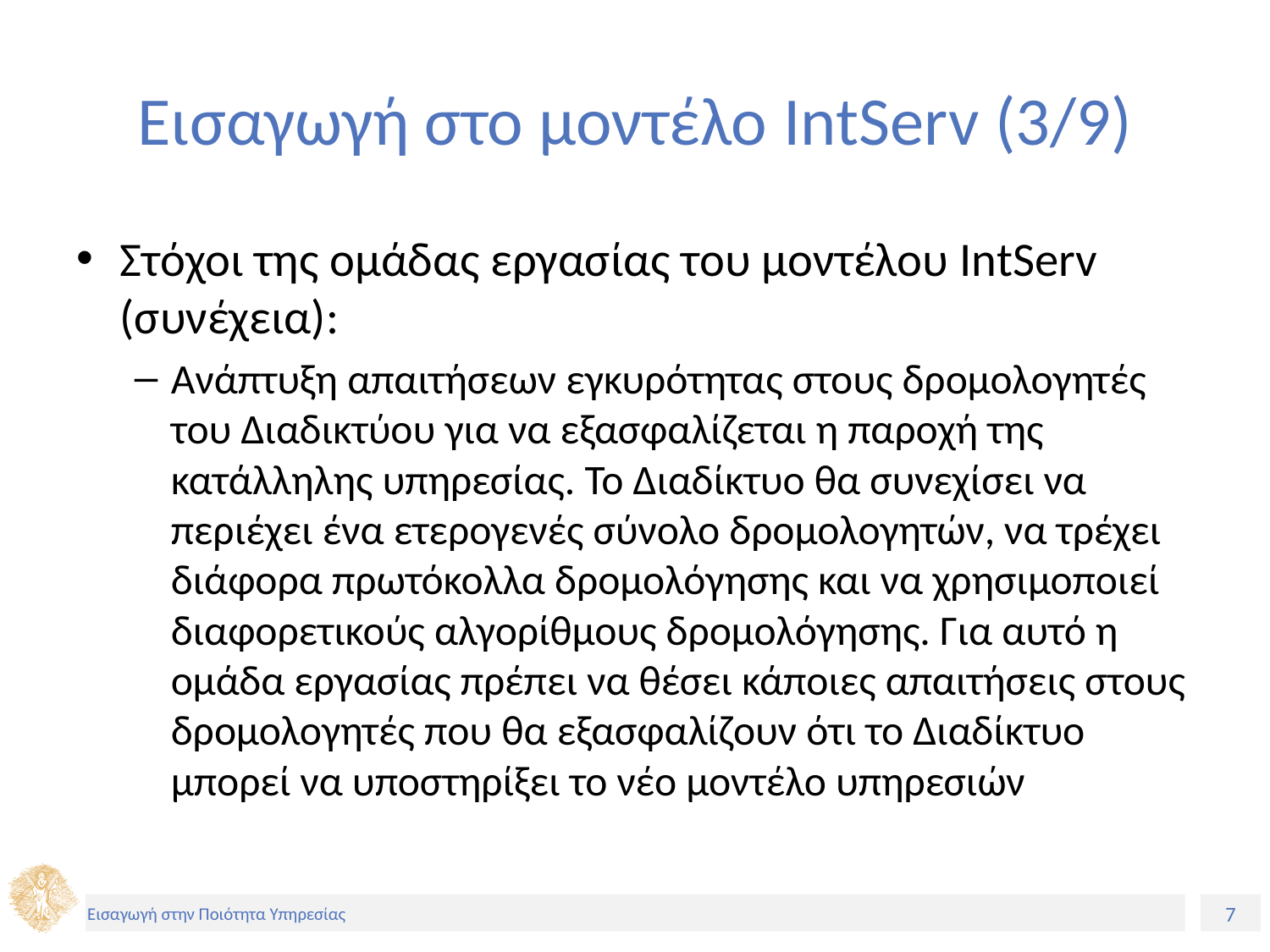

# Εισαγωγή στο μοντέλο IntServ (3/9)
Στόχοι της ομάδας εργασίας του μοντέλου IntServ (συνέχεια):
Ανάπτυξη απαιτήσεων εγκυρότητας στους δρομολογητές του Διαδικτύου για να εξασφαλίζεται η παροχή της κατάλληλης υπηρεσίας. Το Διαδίκτυο θα συνεχίσει να περιέχει ένα ετερογενές σύνολο δρομολογητών, να τρέχει διάφορα πρωτόκολλα δρομολόγησης και να χρησιμοποιεί διαφορετικούς αλγορίθμους δρομολόγησης. Για αυτό η ομάδα εργασίας πρέπει να θέσει κάποιες απαιτήσεις στους δρομολογητές που θα εξασφαλίζουν ότι το Διαδίκτυο μπορεί να υποστηρίξει το νέο μοντέλο υπηρεσιών